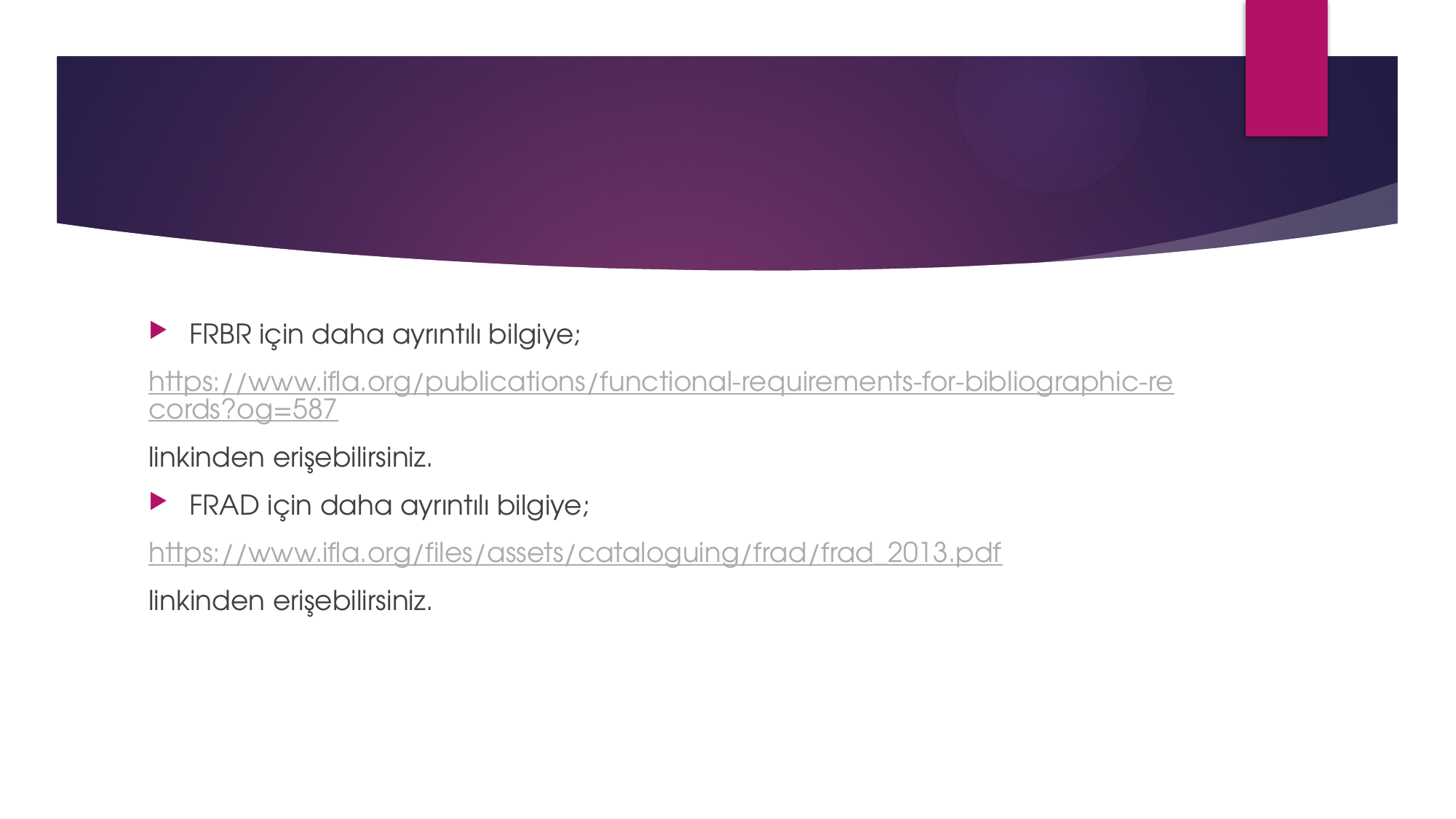

#
FRBR için daha ayrıntılı bilgiye;
https://www.ifla.org/publications/functional-requirements-for-bibliographic-records?og=587
linkinden erişebilirsiniz.
FRAD için daha ayrıntılı bilgiye;
https://www.ifla.org/files/assets/cataloguing/frad/frad_2013.pdf
linkinden erişebilirsiniz.